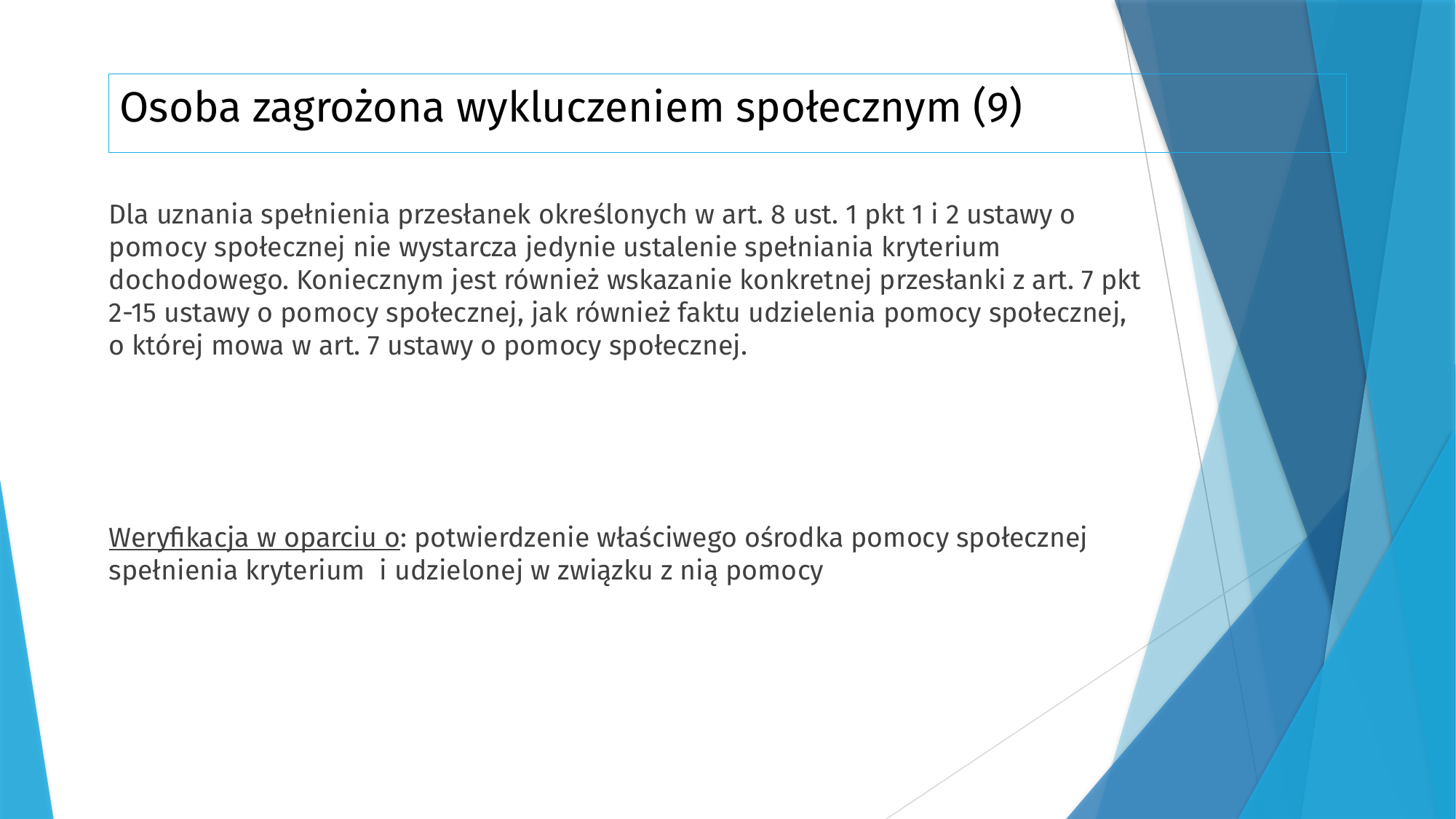

# Osoba zagrożona wykluczeniem społecznym (9)
Dla uznania spełnienia przesłanek określonych w art. 8 ust. 1 pkt 1 i 2 ustawy o pomocy społecznej nie wystarcza jedynie ustalenie spełniania kryterium dochodowego. Koniecznym jest również wskazanie konkretnej przesłanki z art. 7 pkt 2-15 ustawy o pomocy społecznej, jak również faktu udzielenia pomocy społecznej, o której mowa w art. 7 ustawy o pomocy społecznej.

Weryfikacja w oparciu o: potwierdzenie właściwego ośrodka pomocy społecznej spełnienia kryterium  i udzielonej w związku z nią pomocy